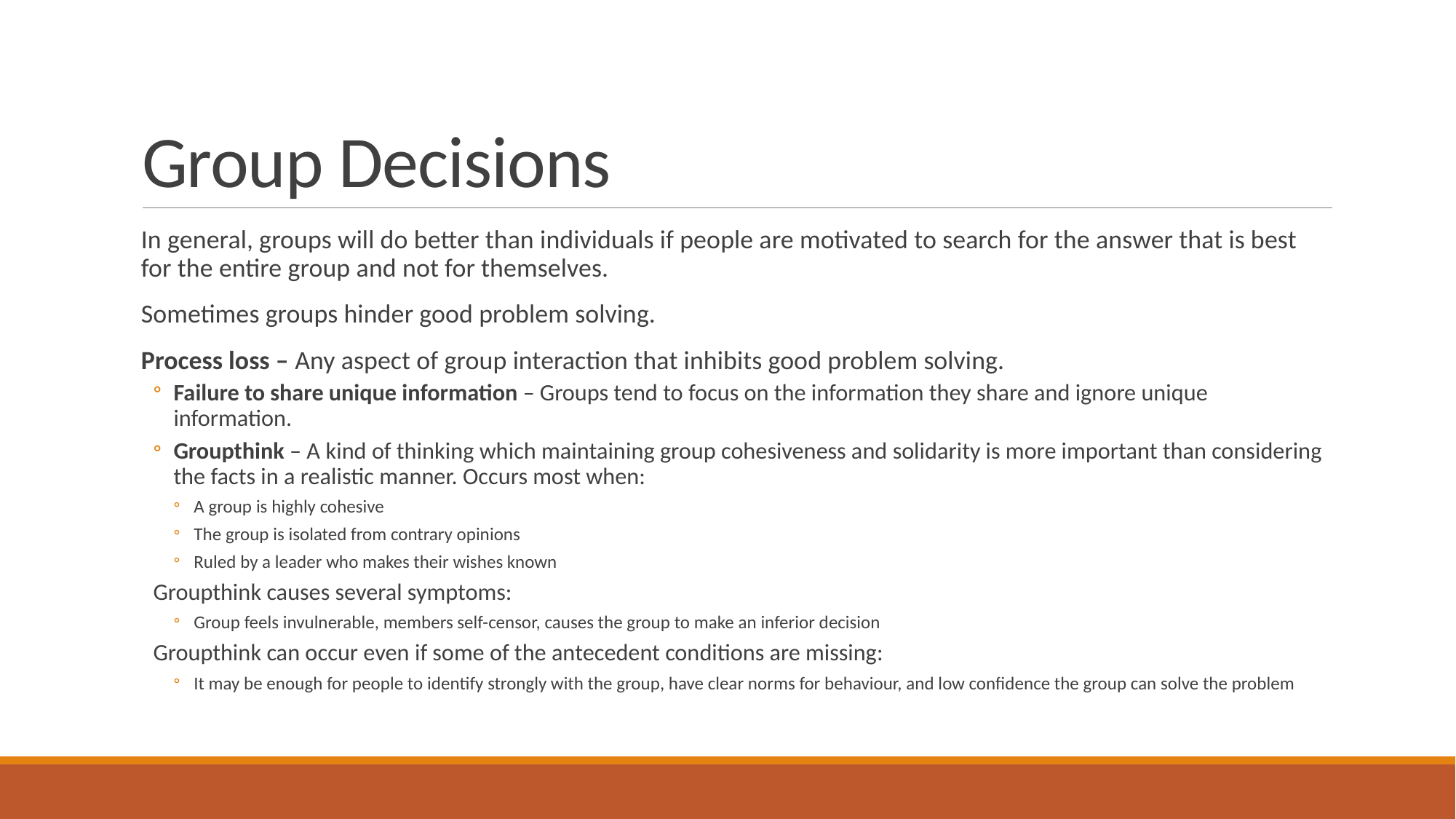

# Group Decisions
In general, groups will do better than individuals if people are motivated to search for the answer that is best for the entire group and not for themselves.
Sometimes groups hinder good problem solving.
Process loss – Any aspect of group interaction that inhibits good problem solving.
Failure to share unique information – Groups tend to focus on the information they share and ignore unique information.
Groupthink – A kind of thinking which maintaining group cohesiveness and solidarity is more important than considering the facts in a realistic manner. Occurs most when:
A group is highly cohesive
The group is isolated from contrary opinions
Ruled by a leader who makes their wishes known
Groupthink causes several symptoms:
Group feels invulnerable, members self-censor, causes the group to make an inferior decision
Groupthink can occur even if some of the antecedent conditions are missing:
It may be enough for people to identify strongly with the group, have clear norms for behaviour, and low confidence the group can solve the problem